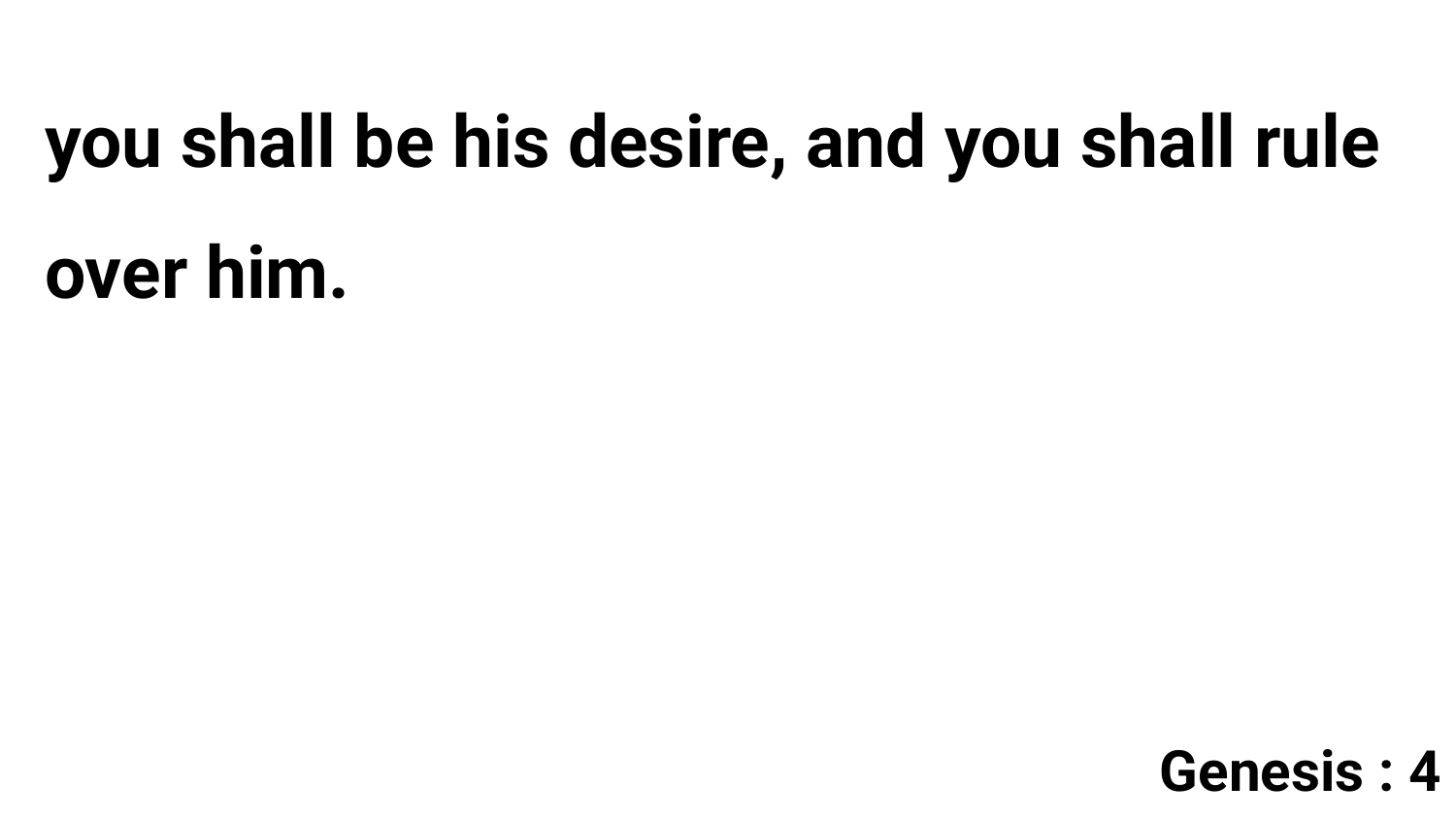

you shall be his desire, and you shall rule over him.
Genesis : 4